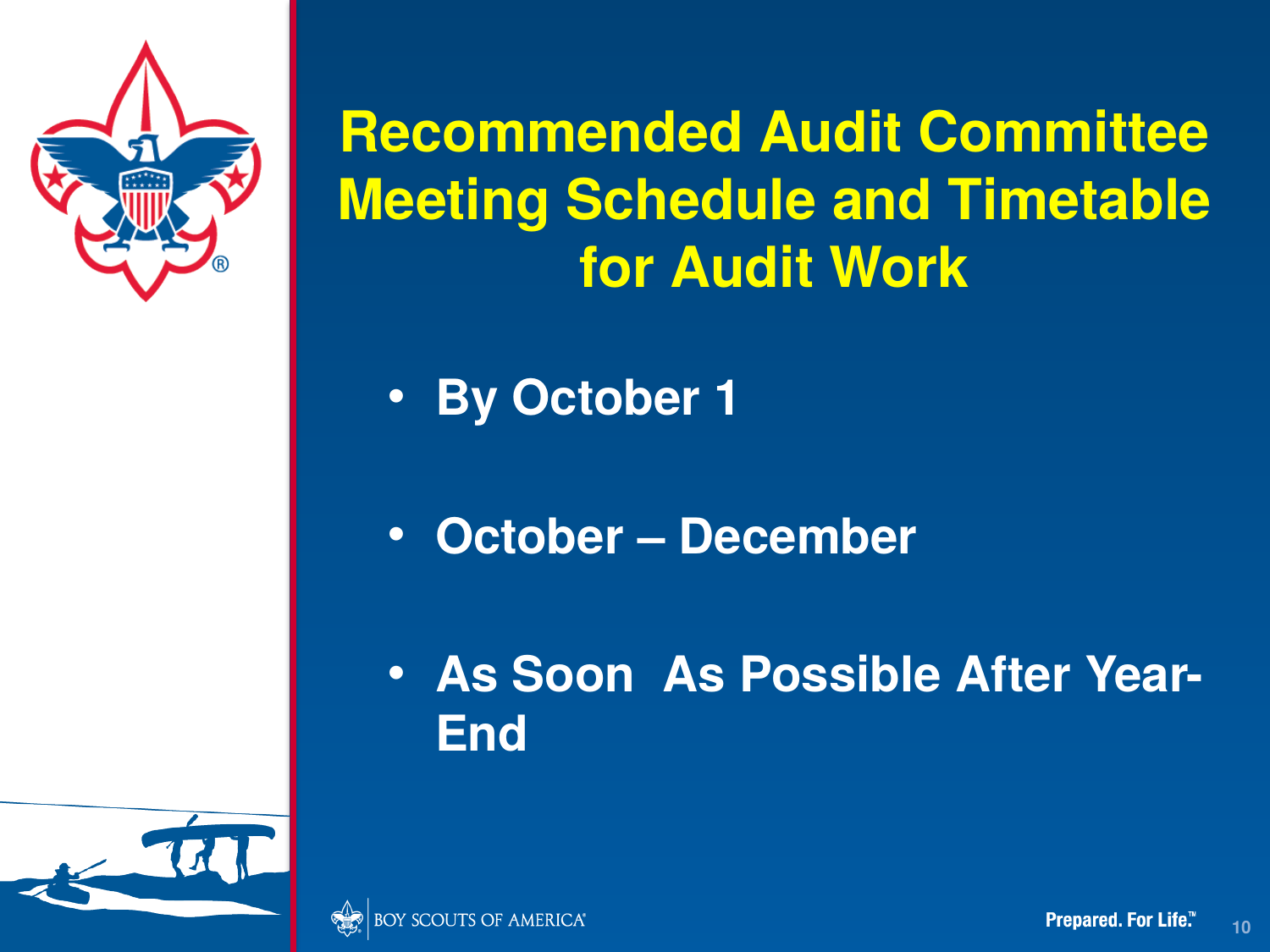

# Recommended Audit Committee Meeting Schedule and Timetable for Audit Work

By October 1

October – December

As Soon  As Possible After Year-End

10